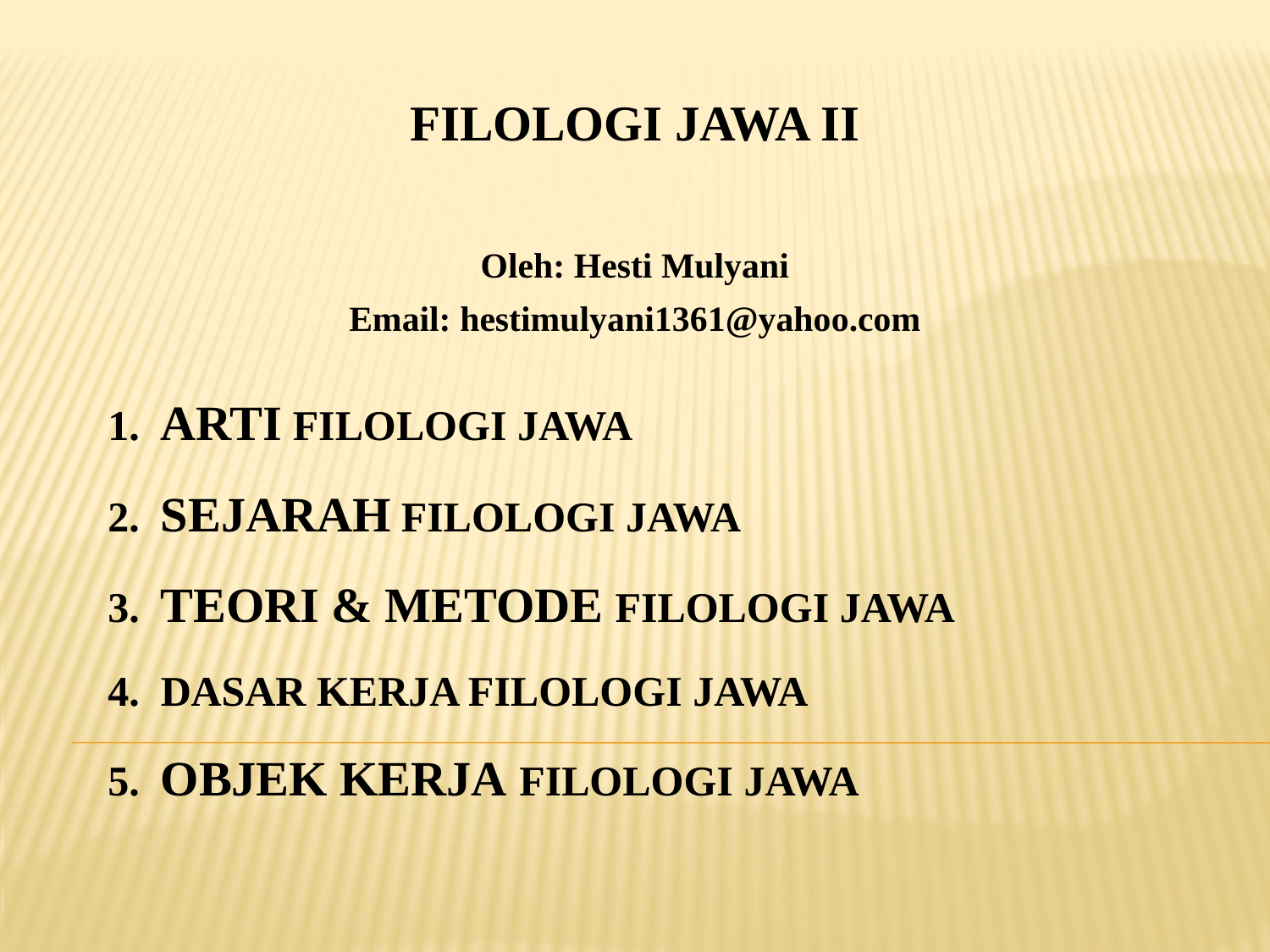

# FILOLOGI JAWA II

Oleh: Hesti Mulyani
Email: hestimulyani1361@yahoo.com
1.  ARTI FILOLOGI JAWA
2.  SEJARAH FILOLOGI JAWA
3.  TEORI & METODE FILOLOGI JAWA
4.  DASAR KERJA FILOLOGI JAWA
5.  OBJEK KERJA FILOLOGI JAWA